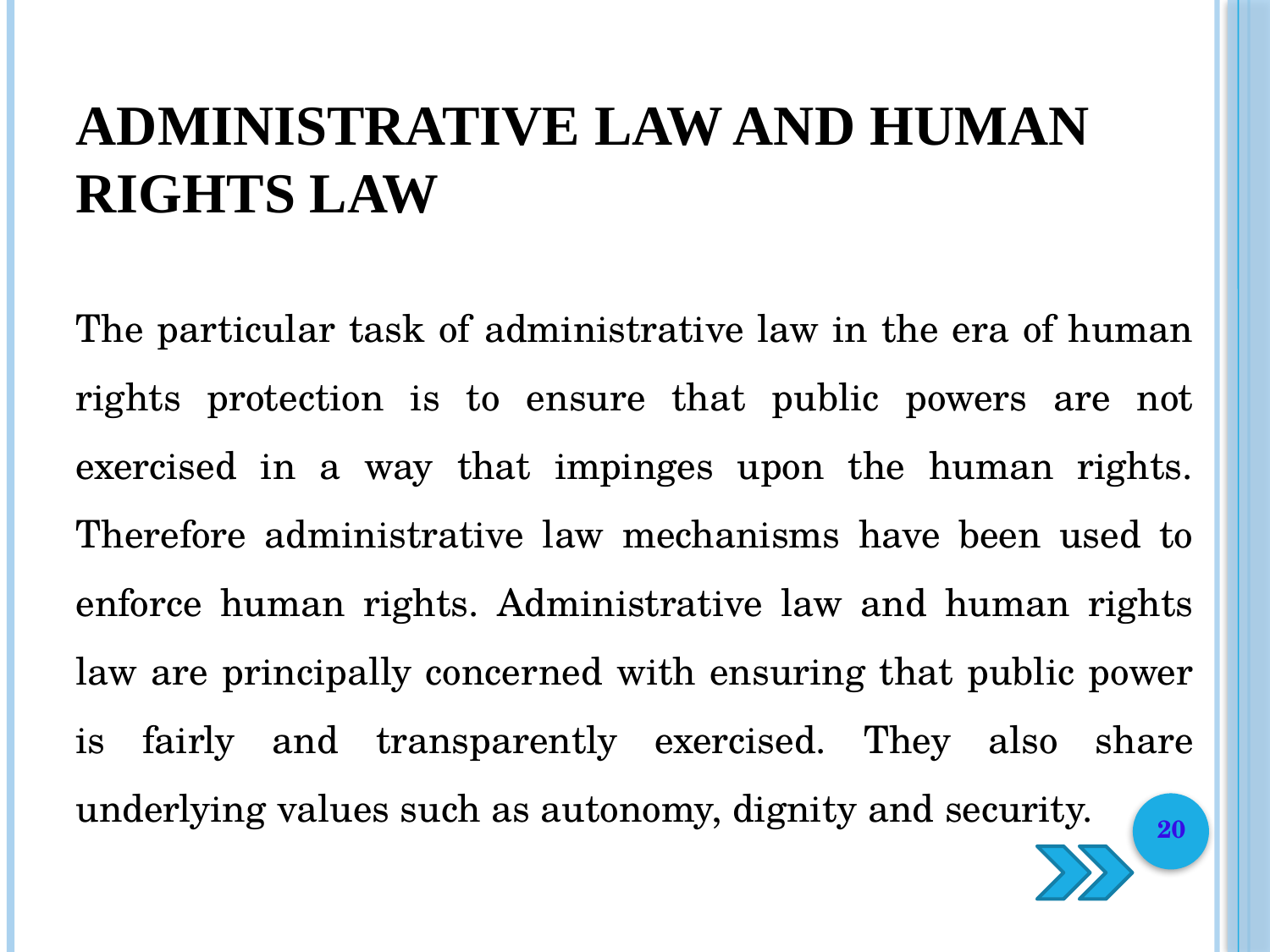

# Administrative Law and Human Rights Law
The particular task of administrative law in the era of human rights protection is to ensure that public powers are not exercised in a way that impinges upon the human rights. Therefore administrative law mechanisms have been used to enforce human rights. Administrative law and human rights law are principally concerned with ensuring that public power is fairly and transparently exercised. They also share underlying values such as autonomy, dignity and security.
20